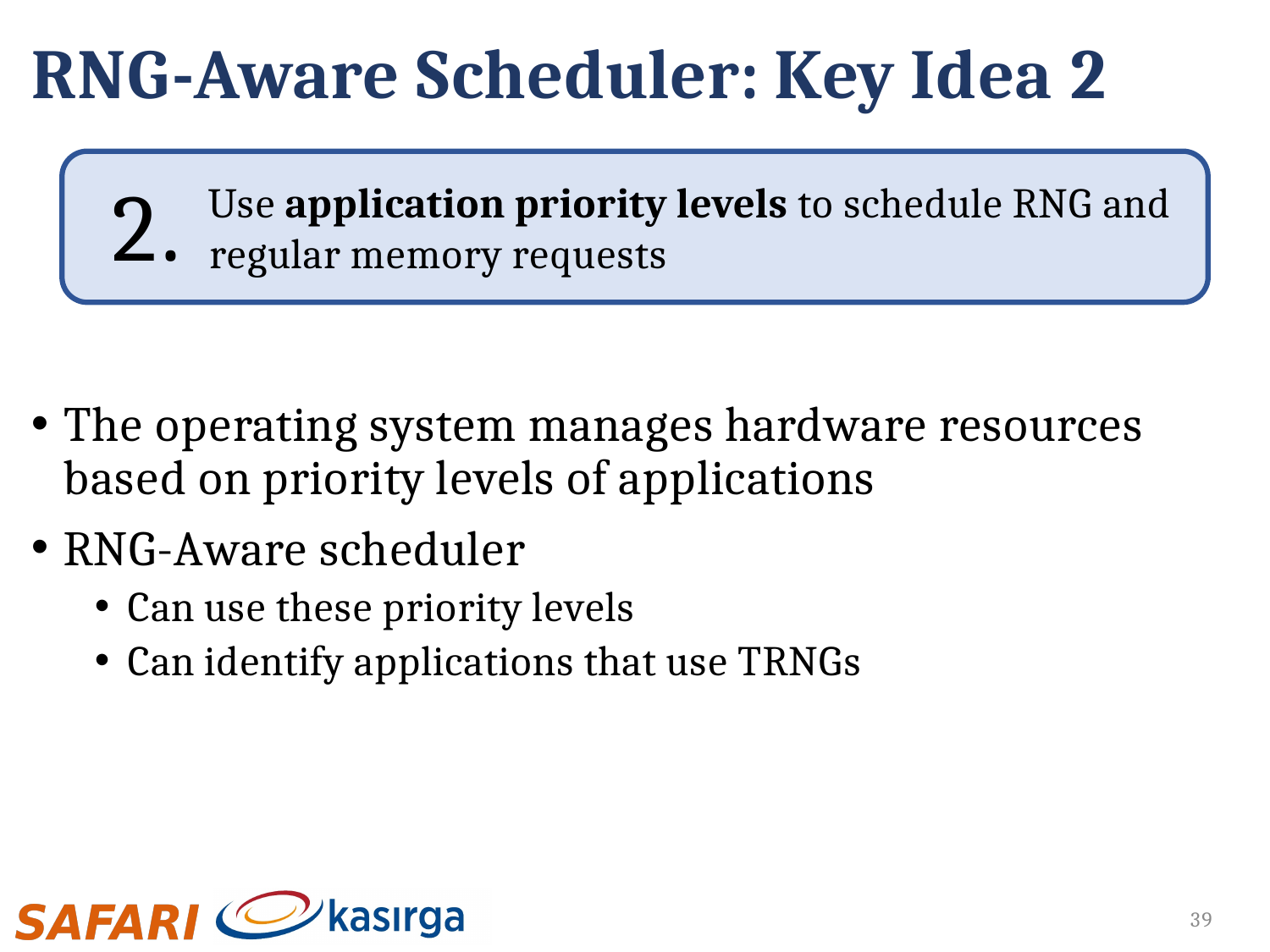

# RNG-Aware Scheduler: Key Idea 2
Use application priority levels to schedule RNG and regular memory requests
2.
The operating system manages hardware resources based on priority levels of applications
RNG-Aware scheduler
Can use these priority levels
Can identify applications that use TRNGs

39